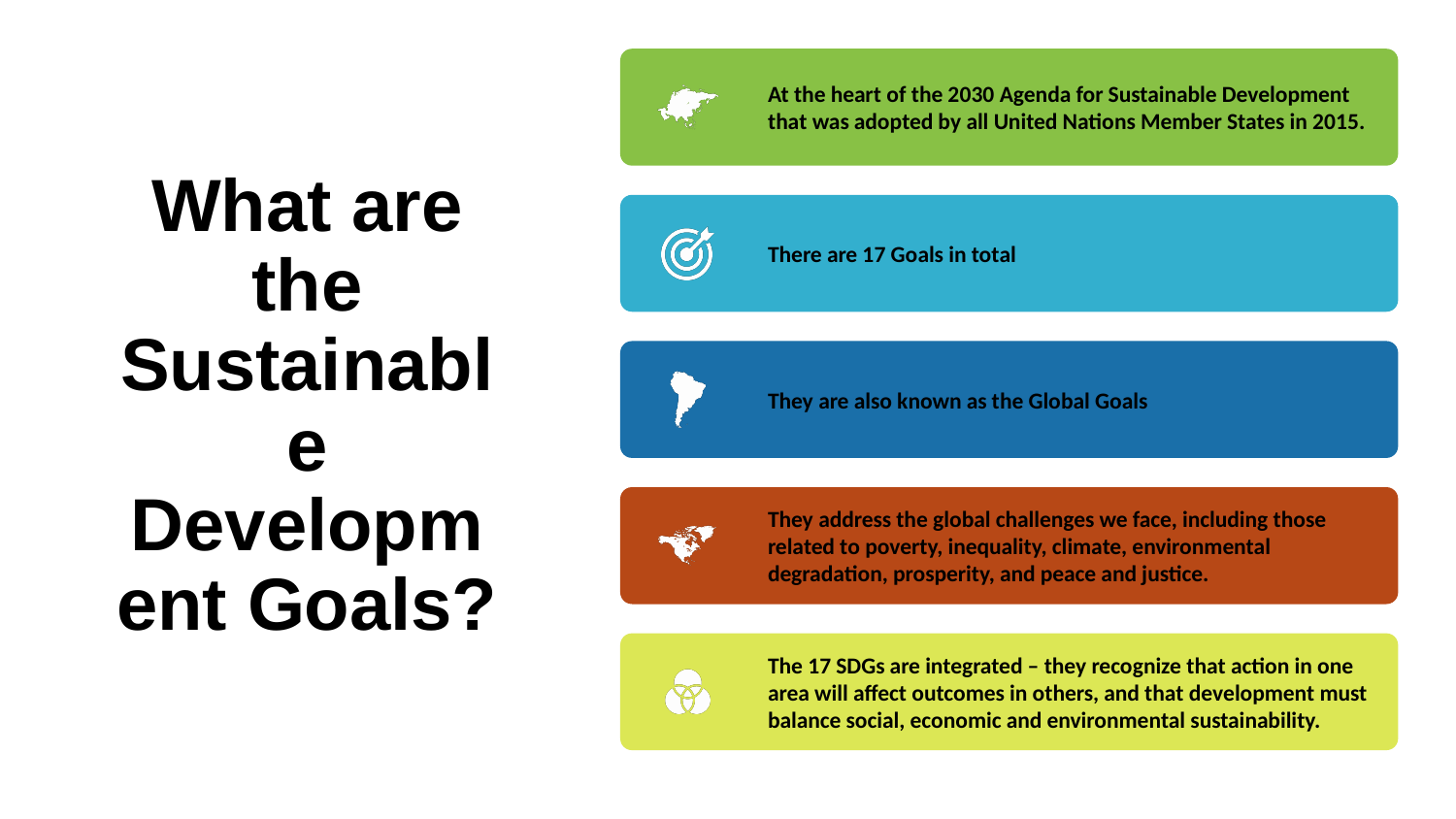

At the heart of the 2030 Agenda for Sustainable Development that was adopted by all United Nations Member States in 2015.

There are 17 Goals in total

They are also known as the Global Goals

They address the global challenges we face, including those related to poverty, inequality, climate, environmental degradation, prosperity, and peace and justice.

The 17 SDGs are integrated – they recognize that action in one area will affect outcomes in others, and that development must balance social, economic and environmental sustainability.

# What are the Sustainable Development Goals?